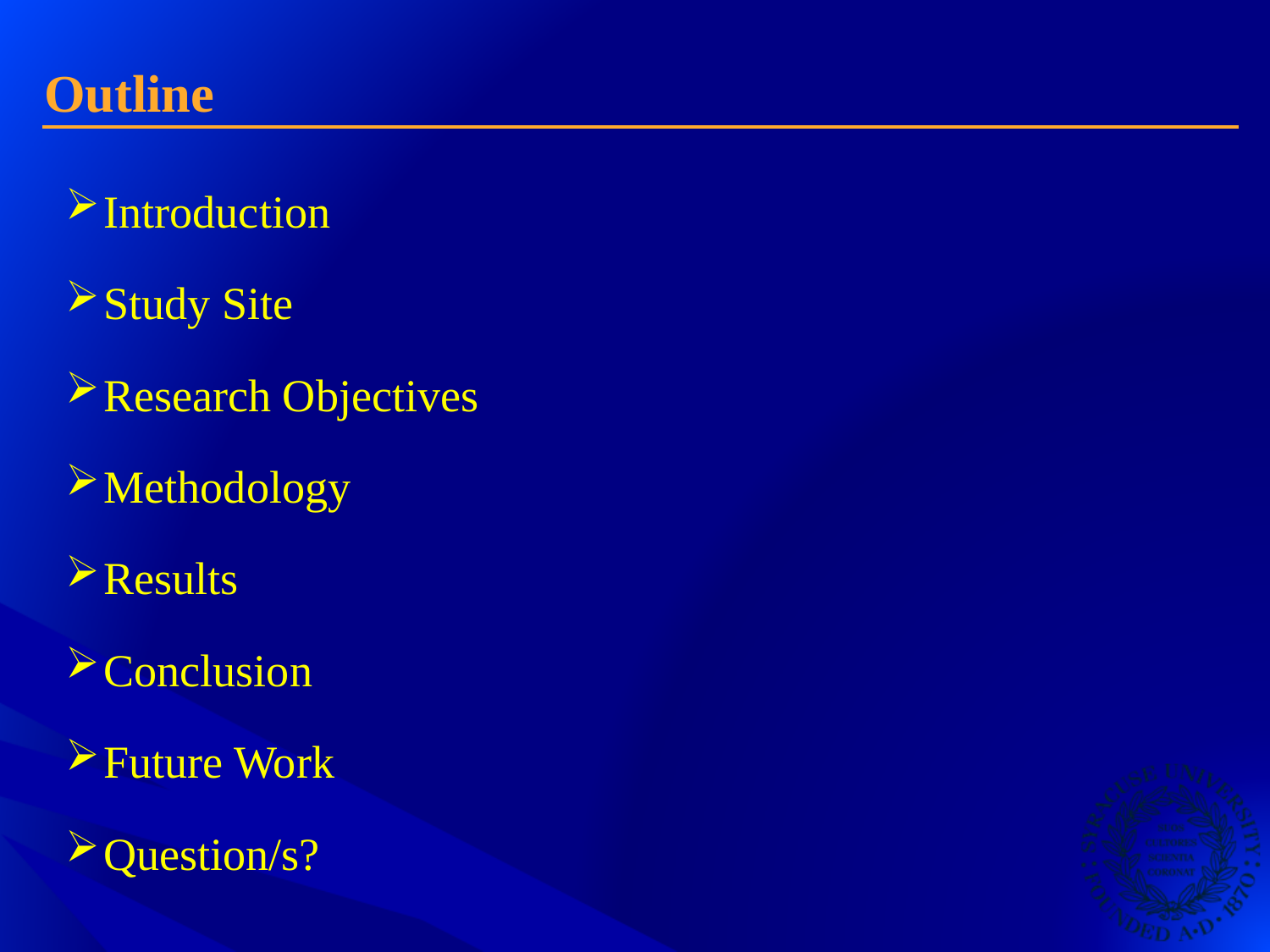

Outline
Introduction
Study Site
Research Objectives
Methodology
Results
Conclusion
Future Work
Question/s?